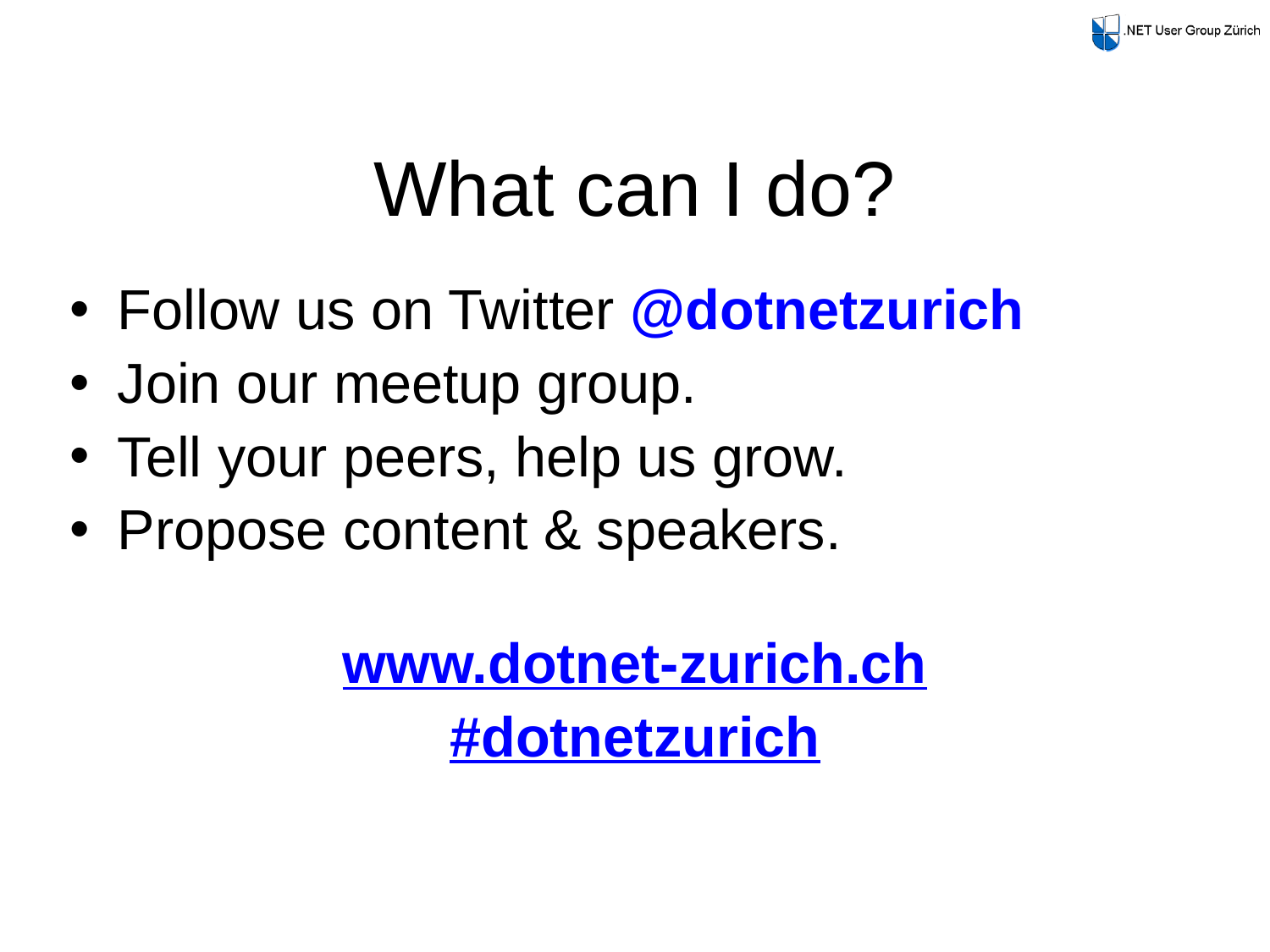

# What can I do?
Follow us on Twitter @dotnetzurich
Join our meetup group.
Tell your peers, help us grow.
Propose content & speakers.
www.dotnet-zurich.ch
#dotnetzurich